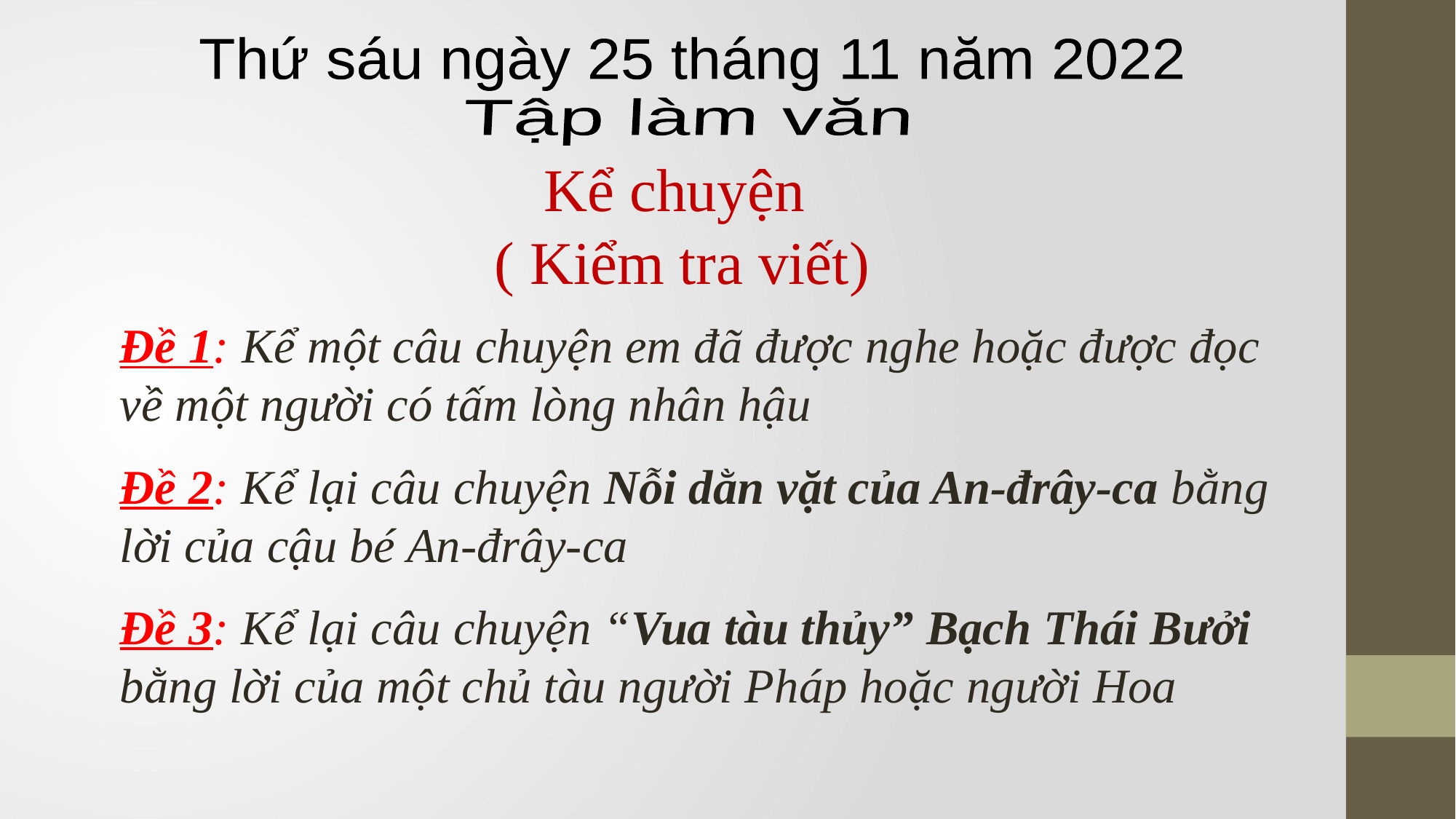

Thứ sáu ngày 25 tháng 11 năm 2022
Tập làm văn
Kể chuyện
( Kiểm tra viết)
Đề 1: Kể một câu chuyện em đã được nghe hoặc được đọc về một người có tấm lòng nhân hậu
Đề 2: Kể lại câu chuyện Nỗi dằn vặt của An-đrây-ca bằng lời của cậu bé An-đrây-ca
Đề 3: Kể lại câu chuyện “Vua tàu thủy” Bạch Thái Bưởi bằng lời của một chủ tàu người Pháp hoặc người Hoa